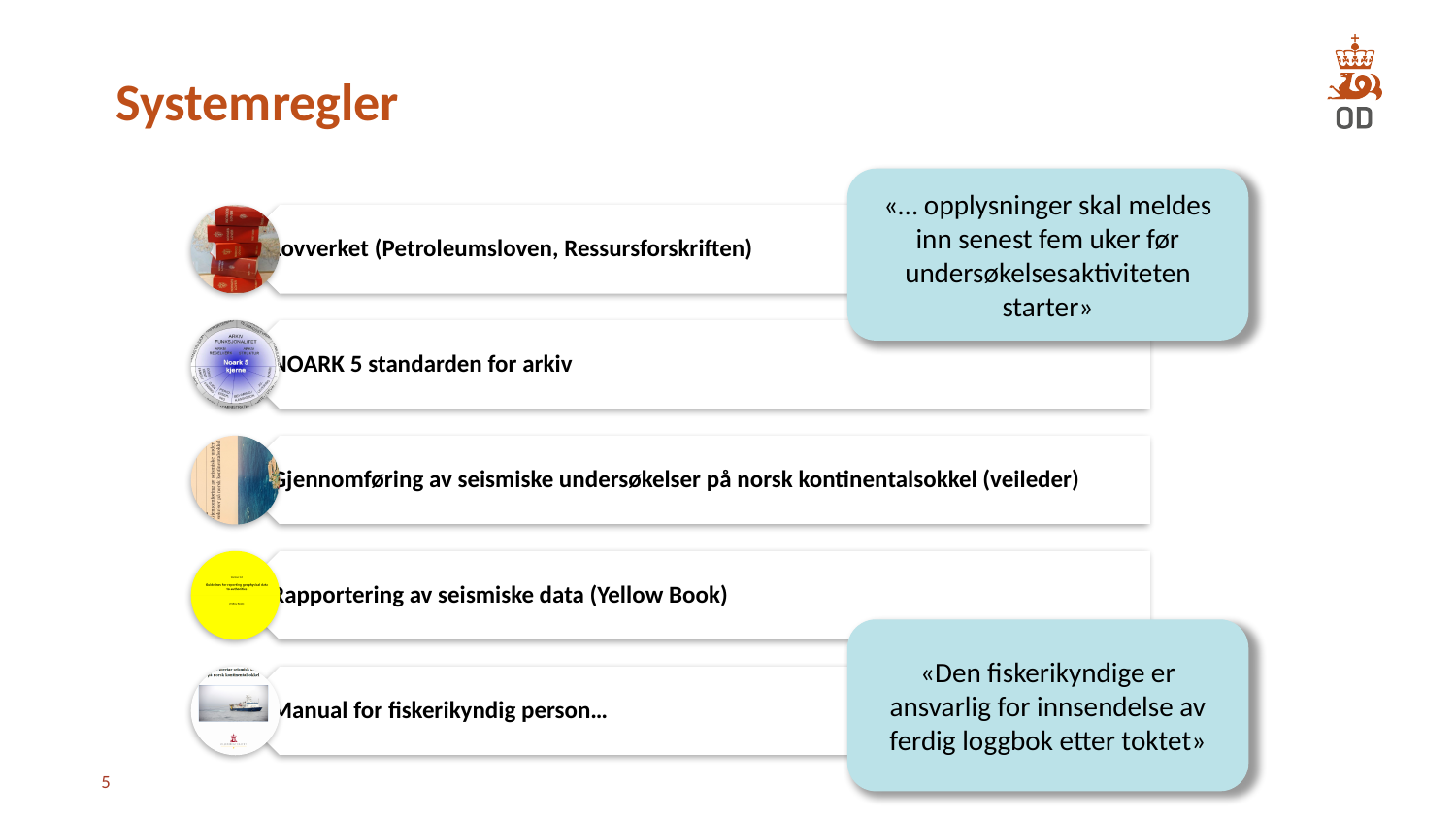

# Systemregler
«… opplysninger skal meldes inn senest fem uker før undersøkelsesaktiviteten starter»
Lovverket (Petroleumsloven, Ressursforskriften)
NOARK 5 standarden for arkiv
Gjennomføring av seismiske undersøkelser på norsk kontinentalsokkel (veileder)
Rapportering av seismiske data (Yellow Book)
Manual for fiskerikyndig person…
«Den fiskerikyndige er ansvarlig for innsendelse av ferdig loggbok etter toktet»
5